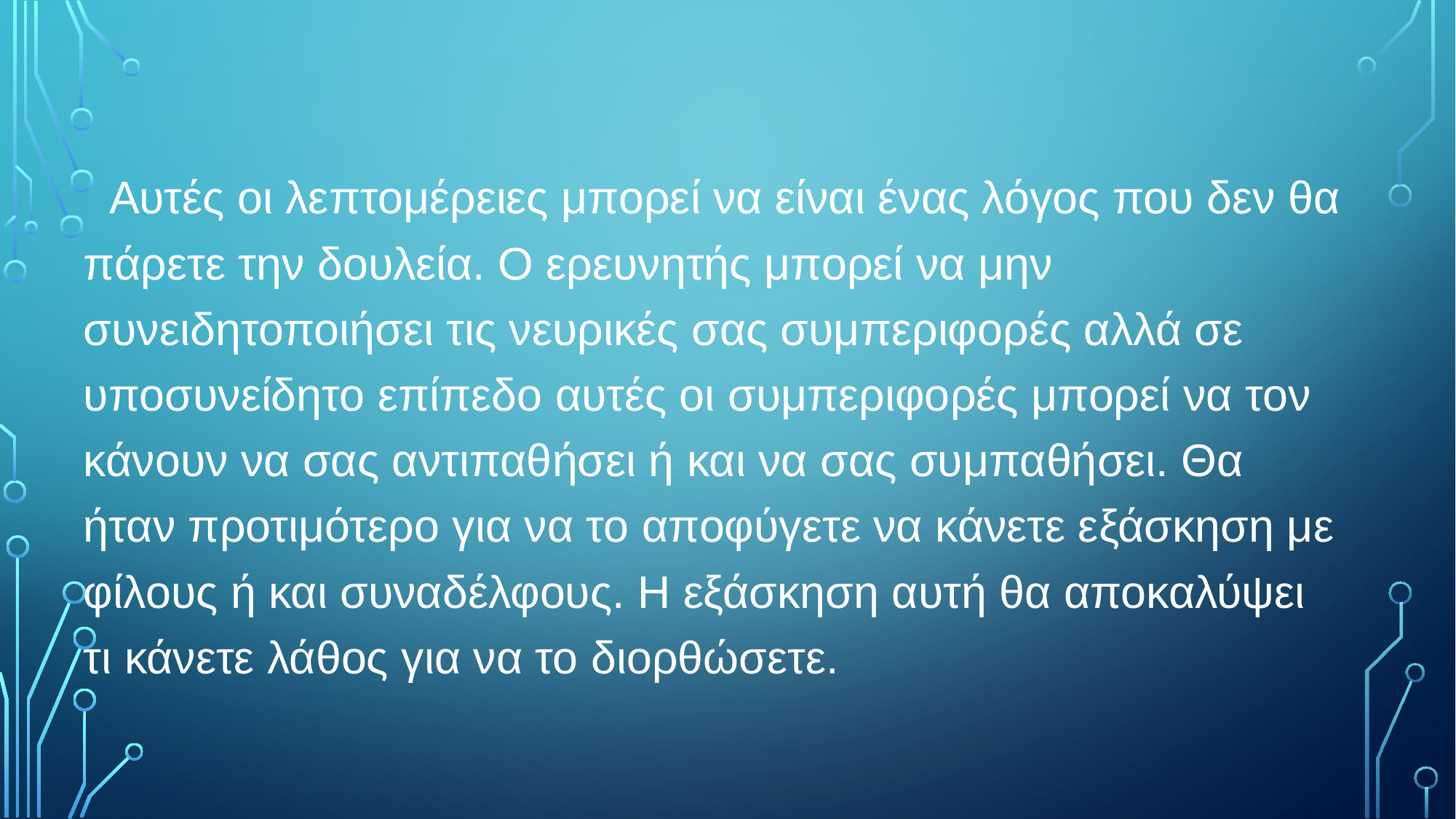

#
  Αυτές οι λεπτομέρειες μπορεί να είναι ένας λόγος που δεν θα πάρετε την δουλεία. Ο ερευνητής μπορεί να μην συνειδητοποιήσει τις νευρικές σας συμπεριφορές αλλά σε υποσυνείδητο επίπεδο αυτές οι συμπεριφορές μπορεί να τον κάνουν να σας αντιπαθήσει ή και να σας συμπαθήσει. Θα ήταν προτιμότερο για να το αποφύγετε να κάνετε εξάσκηση με φίλους ή και συναδέλφους. Η εξάσκηση αυτή θα αποκαλύψει τι κάνετε λάθος για να το διορθώσετε.